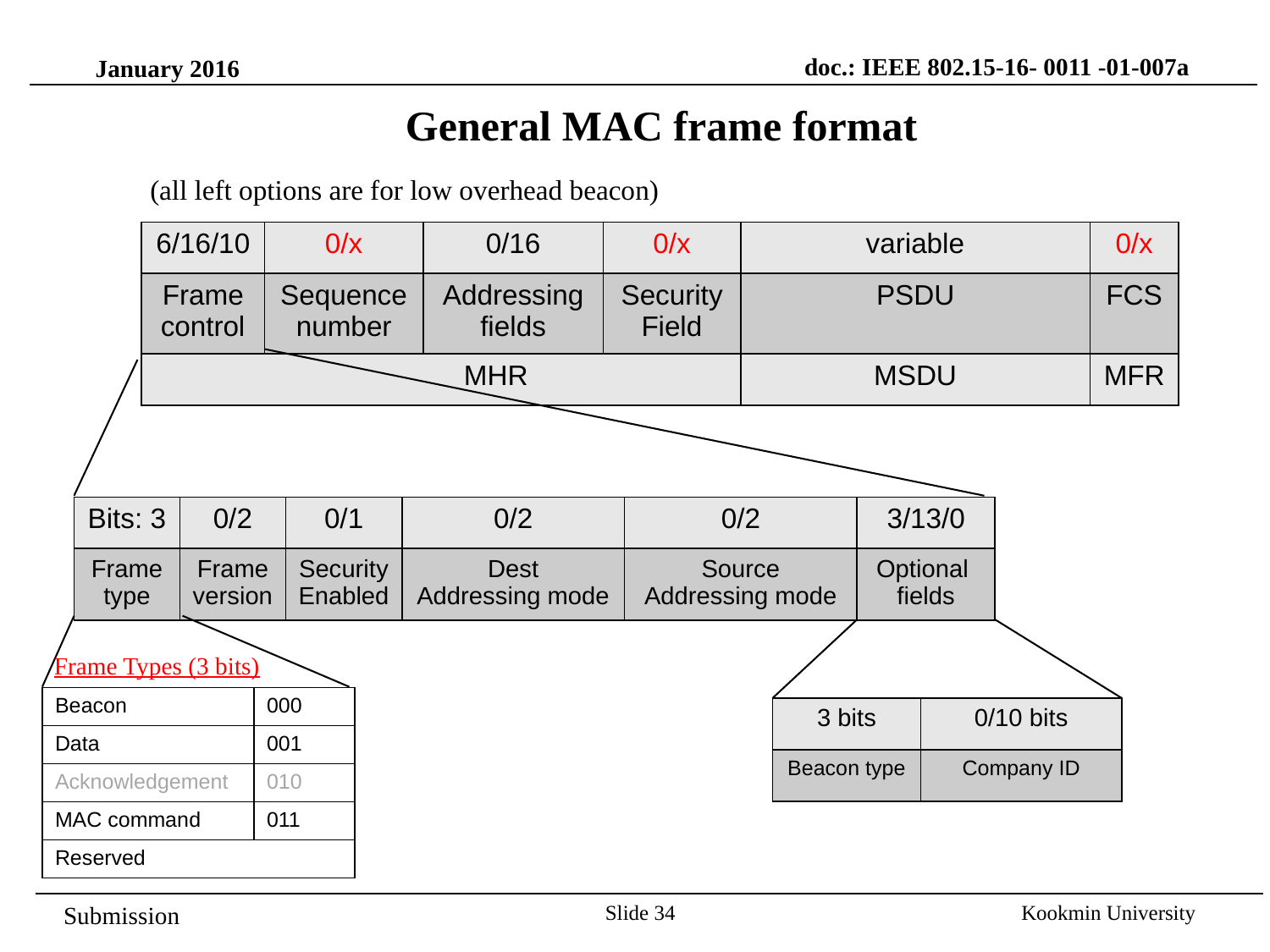

doc.: IEEE 802.15-16- 0011 -01-007a
January 2016
General MAC frame format
(all left options are for low overhead beacon)
| 6/16/10 | 0/x | 0/16 | 0/x | variable | 0/x |
| --- | --- | --- | --- | --- | --- |
| Frame control | Sequence number | Addressing fields | Security Field | PSDU | FCS |
| MHR |  |  |  | MSDU | MFR |
| Bits: 3 | 0/2 | 0/1 | 0/2 | 0/2 | 3/13/0 |
| --- | --- | --- | --- | --- | --- |
| Frame type | Frame version | Security Enabled | Dest Addressing mode | Source Addressing mode | Optional fields |
Frame Types (3 bits)
| Beacon | 000 |
| --- | --- |
| Data | 001 |
| Acknowledgement | 010 |
| MAC command | 011 |
| Reserved |  |
| 3 bits | 0/10 bits |
| --- | --- |
| Beacon type | Company ID |
Slide 34
Kookmin University
Submission